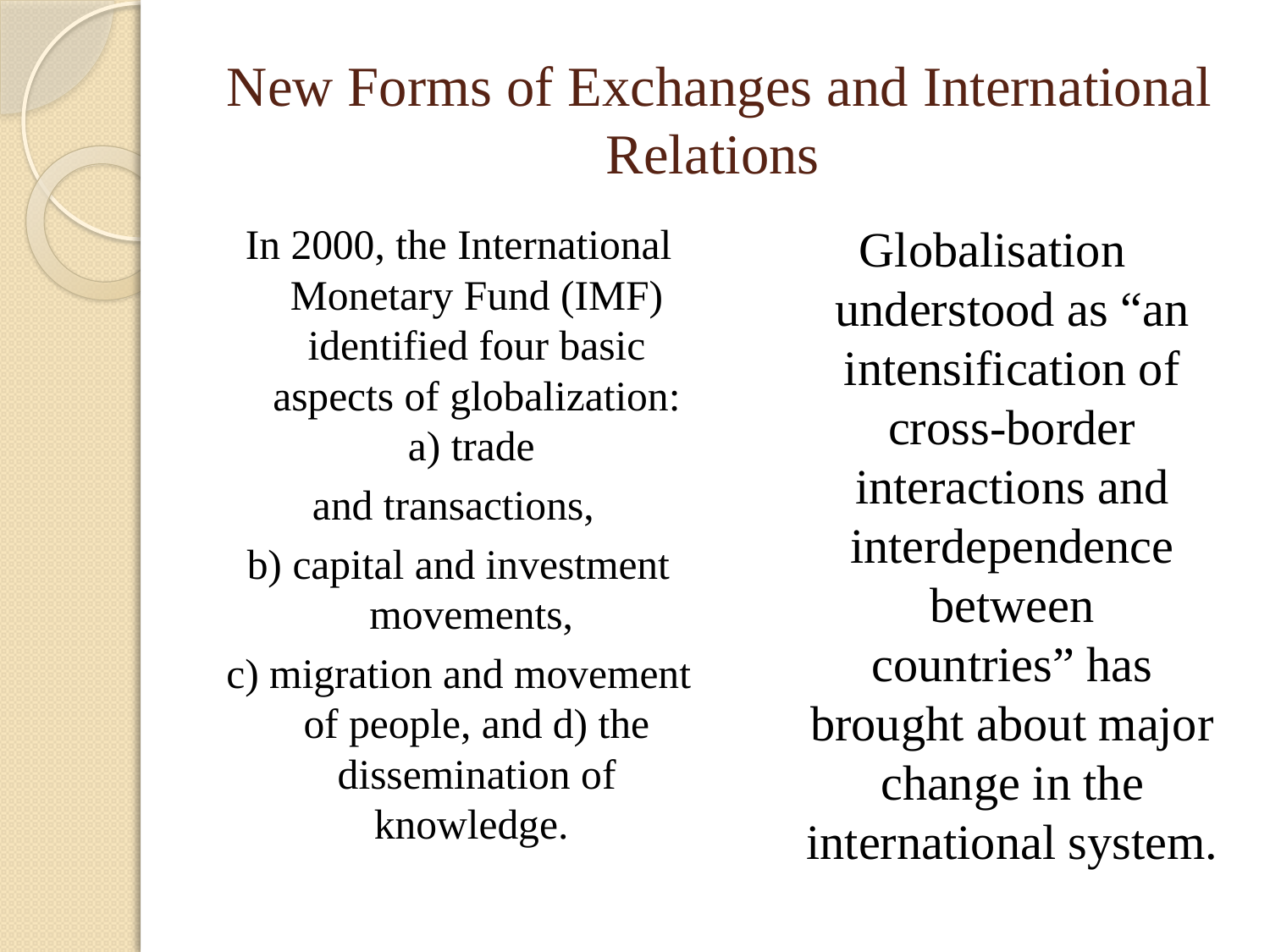

# New Forms of Exchanges and International Relations
In 2000, the International Monetary Fund (IMF) identified four basic aspects of globalization: a) trade
and transactions,
b) capital and investment movements,
c) migration and movement of people, and d) the dissemination of knowledge.
Globalisation understood as “an intensification of cross-border interactions and interdependence between countries” has brought about major change in the international system.